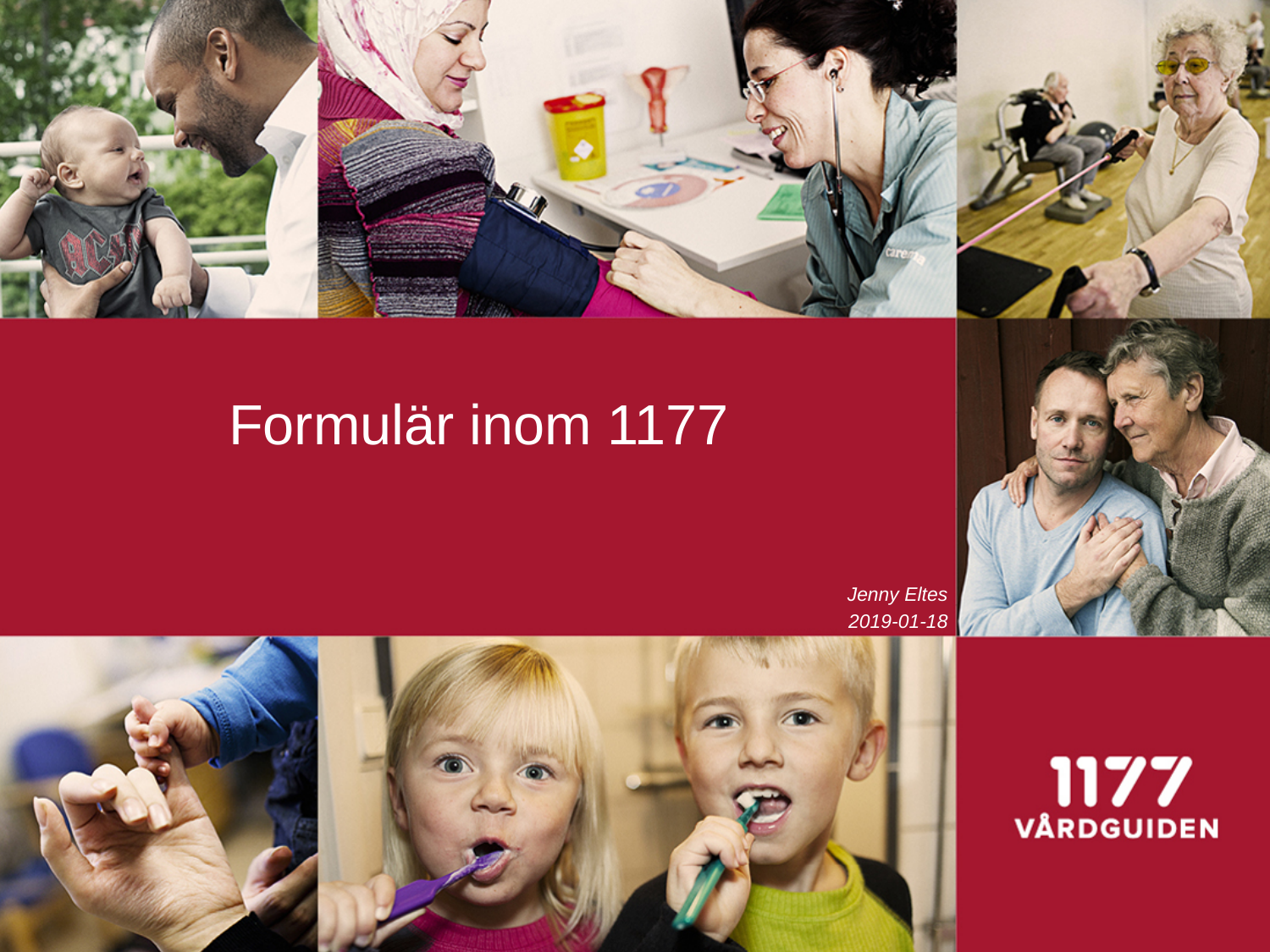

# Formulär inom 1177
Jenny Eltes
2019-01-18